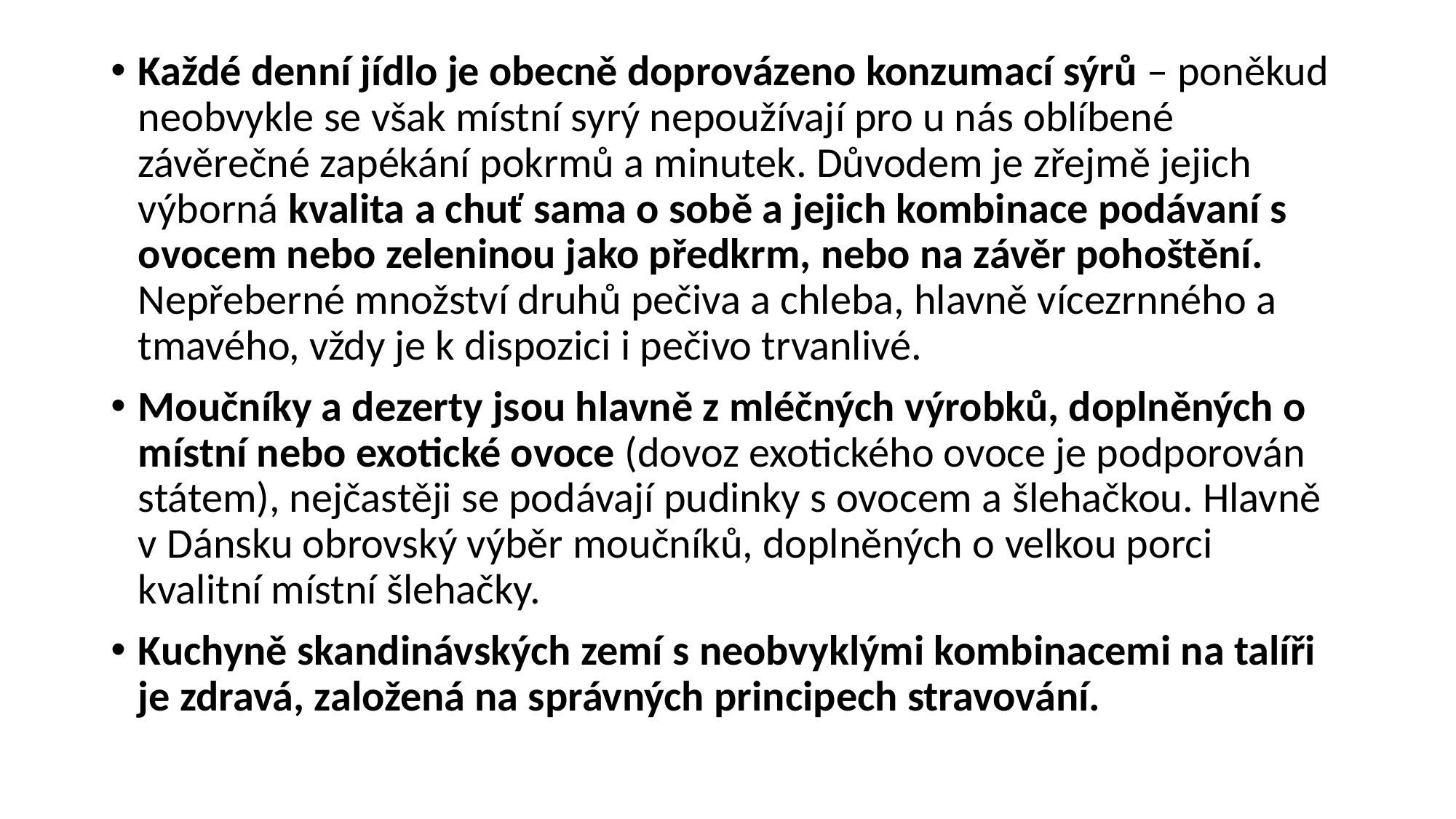

Každé denní jídlo je obecně doprovázeno konzumací sýrů – poněkud neobvykle se však místní syrý nepoužívají pro u nás oblíbené závěrečné zapékání pokrmů a minutek. Důvodem je zřejmě jejich výborná kvalita a chuť sama o sobě a jejich kombinace podávaní s ovocem nebo zeleninou jako předkrm, nebo na závěr pohoštění. Nepřeberné množství druhů pečiva a chleba, hlavně vícezrnného a tmavého, vždy je k dispozici i pečivo trvanlivé.
Moučníky a dezerty jsou hlavně z mléčných výrobků, doplněných o místní nebo exotické ovoce (dovoz exotického ovoce je podporován státem), nejčastěji se podávají pudinky s ovocem a šlehačkou. Hlavně v Dánsku obrovský výběr moučníků, doplněných o velkou porci kvalitní místní šlehačky.
Kuchyně skandinávských zemí s neobvyklými kombinacemi na talíři je zdravá, založená na správných principech stravování.
#